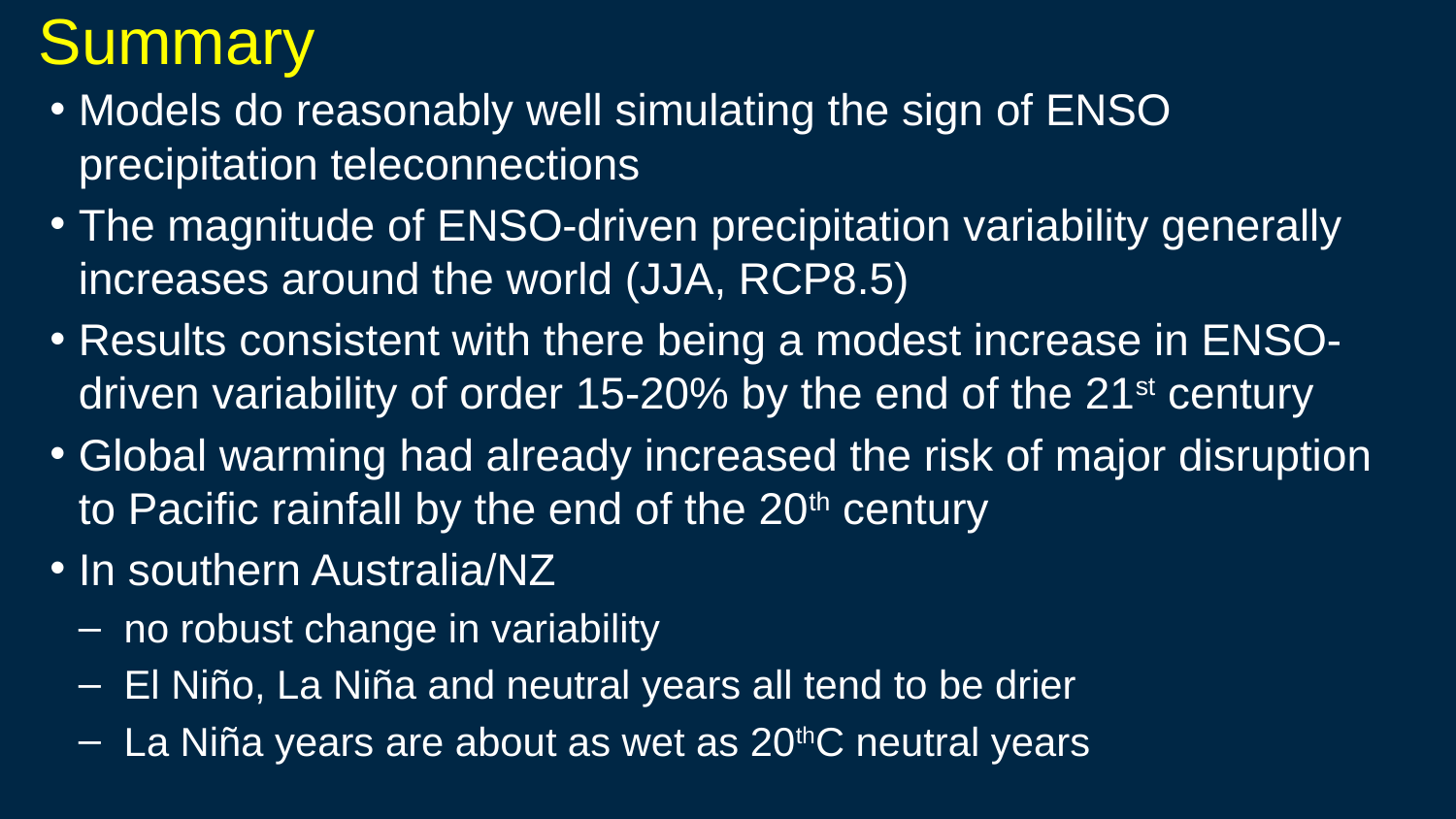

# Summary
Models do reasonably well simulating the sign of ENSO precipitation teleconnections
The magnitude of ENSO-driven precipitation variability generally increases around the world (JJA, RCP8.5)
Results consistent with there being a modest increase in ENSO-driven variability of order 15-20% by the end of the 21st century
Global warming had already increased the risk of major disruption to Pacific rainfall by the end of the 20th century
In southern Australia/NZ
no robust change in variability
El Niño, La Niña and neutral years all tend to be drier
La Niña years are about as wet as 20thC neutral years